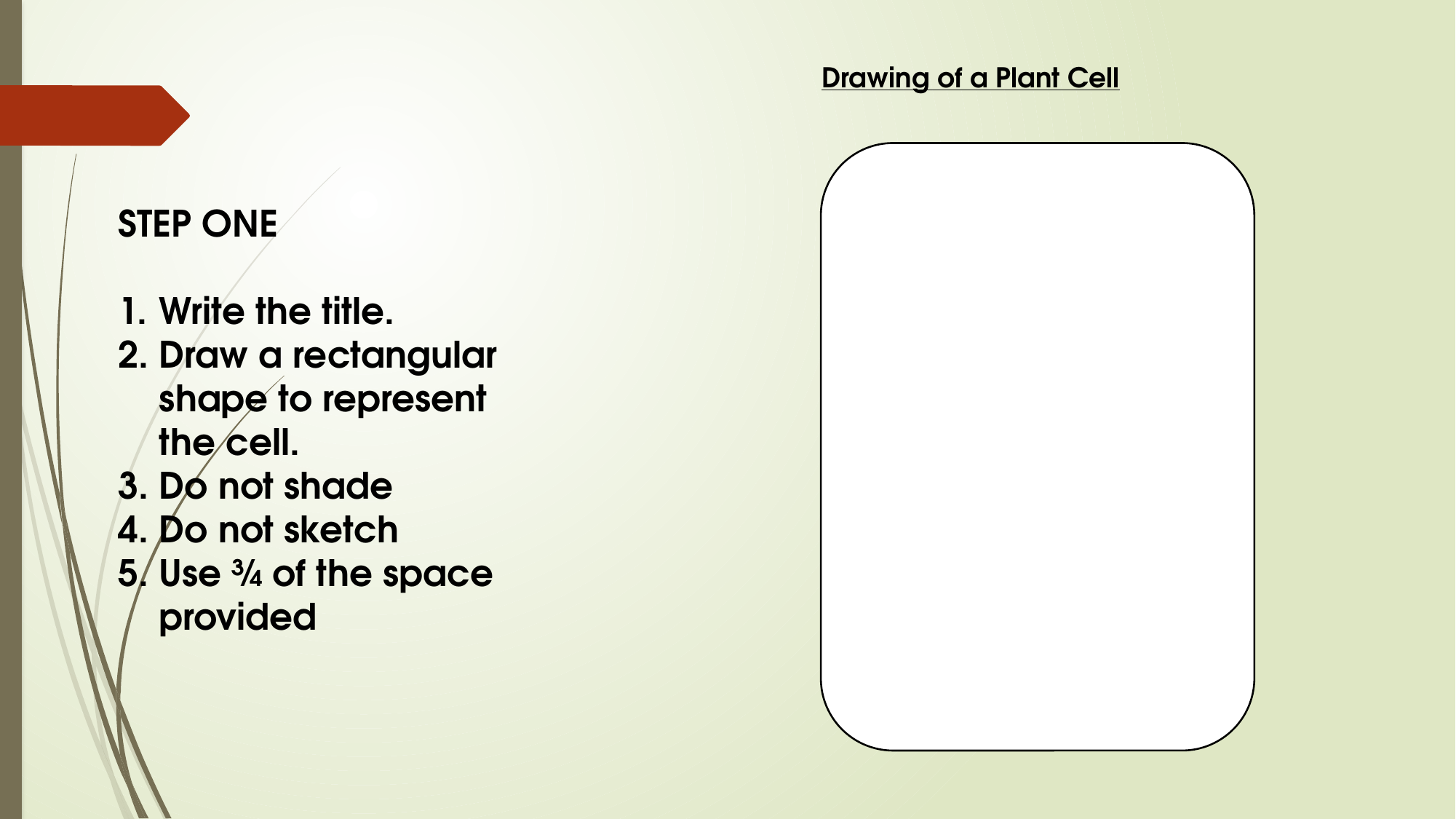

Drawing of a Plant Cell

STEP ONE

Write the title.
Draw a rectangular shape to represent the cell.
Do not shade
Do not sketch
Use ¾ of the space provided